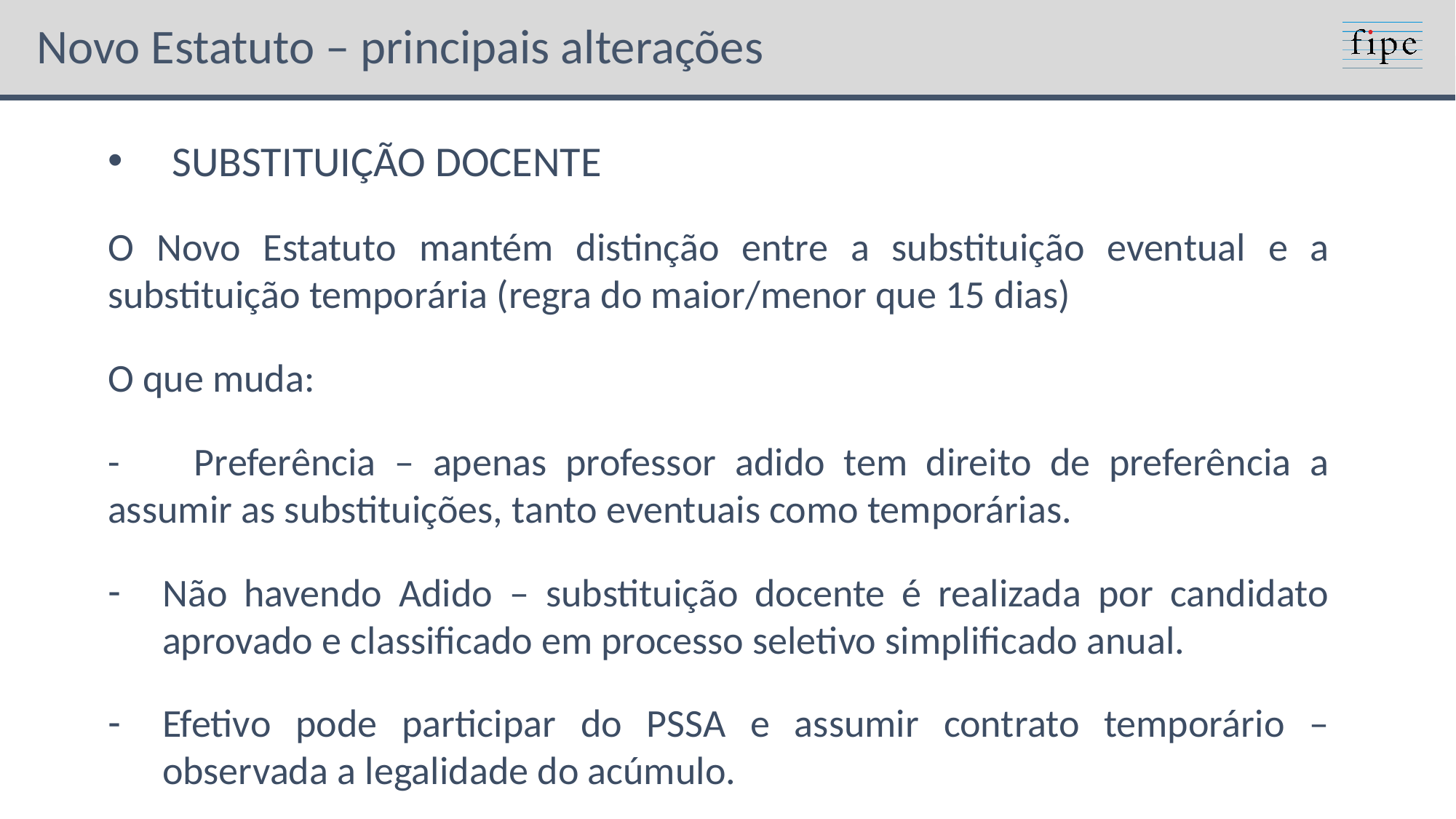

# Novo Estatuto – principais alterações
SUBSTITUIÇÃO DOCENTE
O Novo Estatuto mantém distinção entre a substituição eventual e a substituição temporária (regra do maior/menor que 15 dias)
O que muda:
-    Preferência – apenas professor adido tem direito de preferência a assumir as substituições, tanto eventuais como temporárias.
Não havendo Adido – substituição docente é realizada por candidato aprovado e classificado em processo seletivo simplificado anual.
Efetivo pode participar do PSSA e assumir contrato temporário – observada a legalidade do acúmulo.